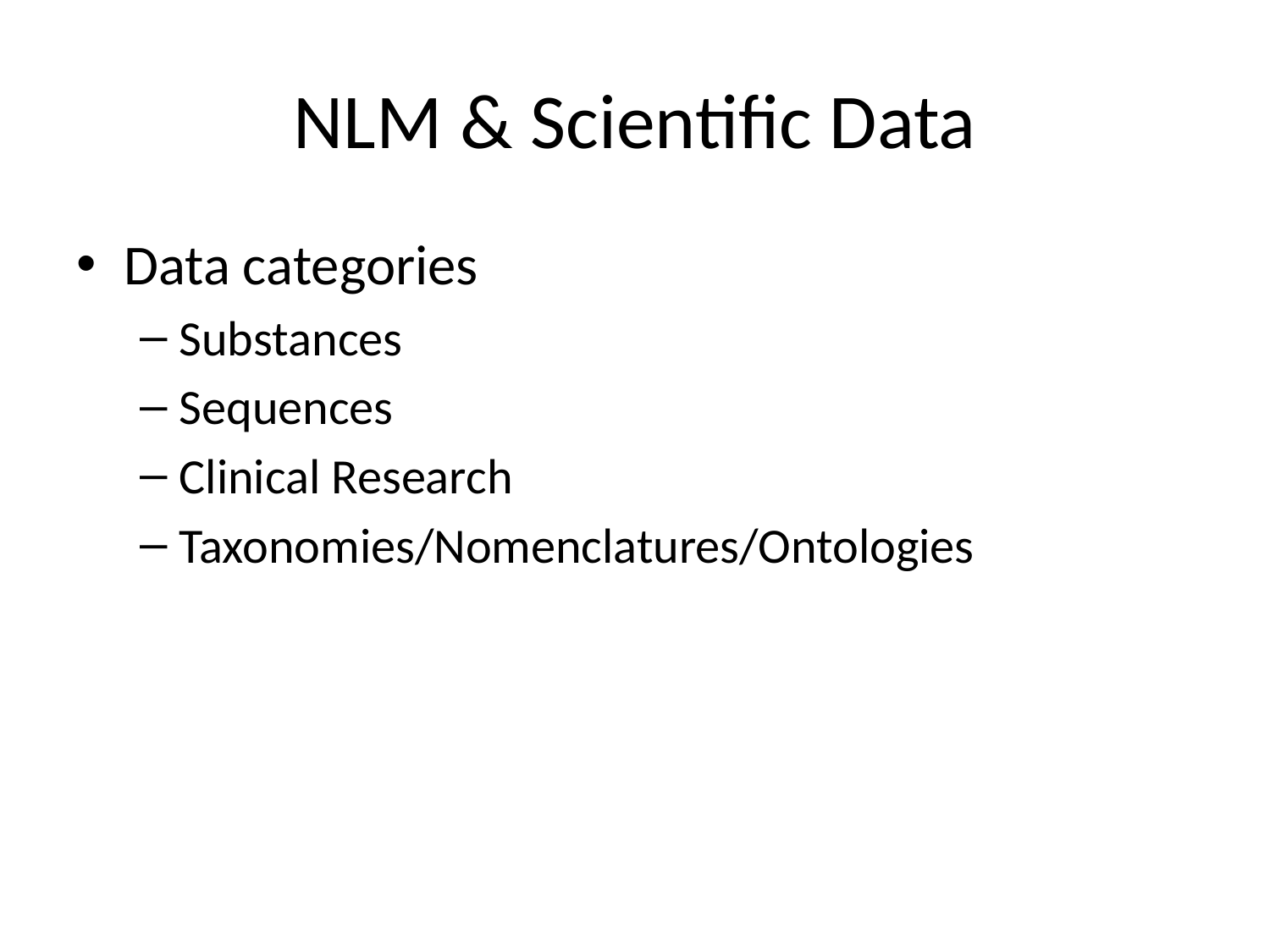

# NLM & Scientific Data
Data categories
Substances
Sequences
Clinical Research
Taxonomies/Nomenclatures/Ontologies